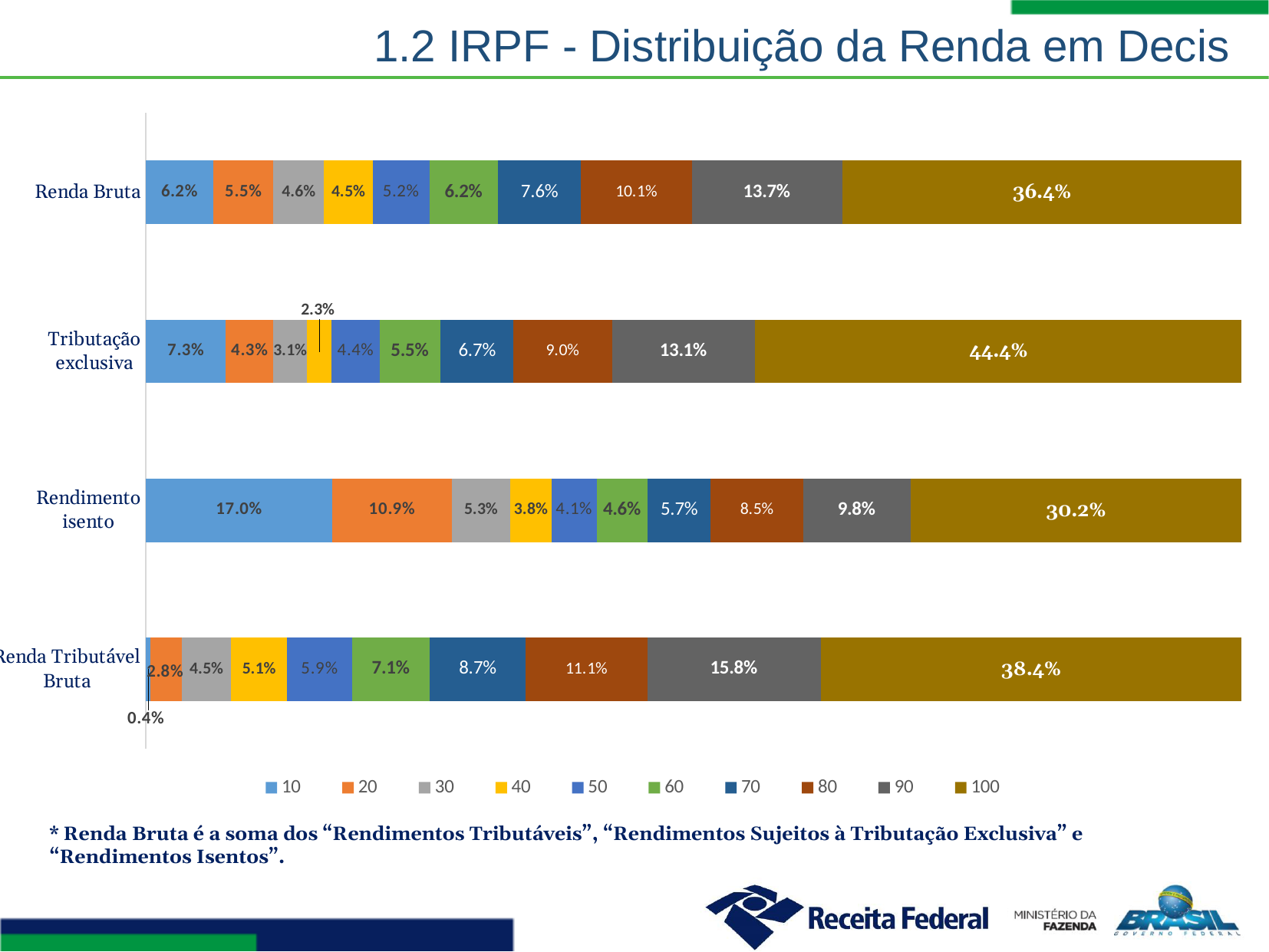

1.2 IRPF - Distribuição da Renda em Decis

### Chart

| Category | 10 | 20 | 30 | 40 | 50 | 60 | 70 | 80 | 90 | 100 |
|---|---|---|---|---|---|---|---|---|---|---|
| Renda Tributável Bruta | 0.004476292595461209 | 0.02836762781476502 | 0.04485191557999378 | 0.05140896617169639 | 0.05913587776429138 | 0.07097346976120236 | 0.08711850081068466 | 0.11129625626809937 | 0.15842781557880478 | 0.3839397621558022 |
| Rendimento isento | 0.1703080022329842 | 0.10892377670107273 | 0.05305157502641631 | 0.03807925550882682 | 0.04122943753467784 | 0.04634188233643044 | 0.057472712698566436 | 0.08454850935366301 | 0.0978743581109245 | 0.3021660532553624 |
| Tributação exclusiva | 0.07302598668708817 | 0.043431250357720504 | 0.030519949917595997 | 0.022715410020122253 | 0.04371863093475662 | 0.05528060241033184 | 0.06687853190423722 | 0.0897925120701381 | 0.1306334779810302 | 0.4440004669983701 |
| Renda Bruta | 0.061843288410345476 | 0.05451968743915045 | 0.04602170724173508 | 0.04461727517057062 | 0.052187551044726166 | 0.06193422076041354 | 0.07611194045620438 | 0.10106069593073433 | 0.1372203464253545 | 0.3644795200820062 |
* Renda Bruta é a soma dos “Rendimentos Tributáveis”, “Rendimentos Sujeitos à Tributação Exclusiva” e “Rendimentos Isentos”.